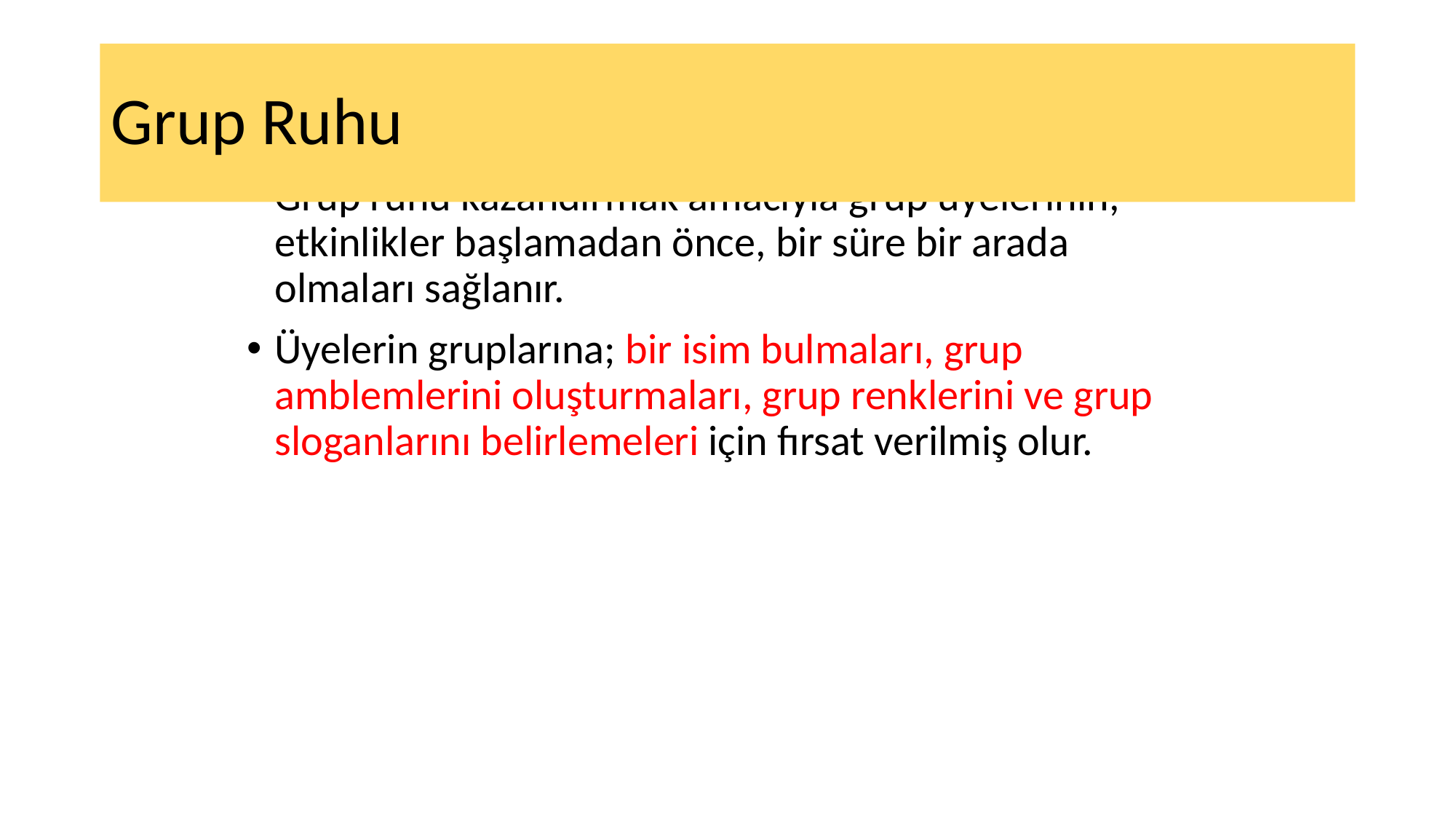

# Grup Ruhu
Grup ruhu kazandırmak amacıyla grup üyelerinin, etkinlikler başlamadan önce, bir süre bir arada olmaları sağlanır.
Üyelerin gruplarına; bir isim bulmaları, grup amblemlerini oluşturmaları, grup renklerini ve grup sloganlarını belirlemeleri için fırsat verilmiş olur.